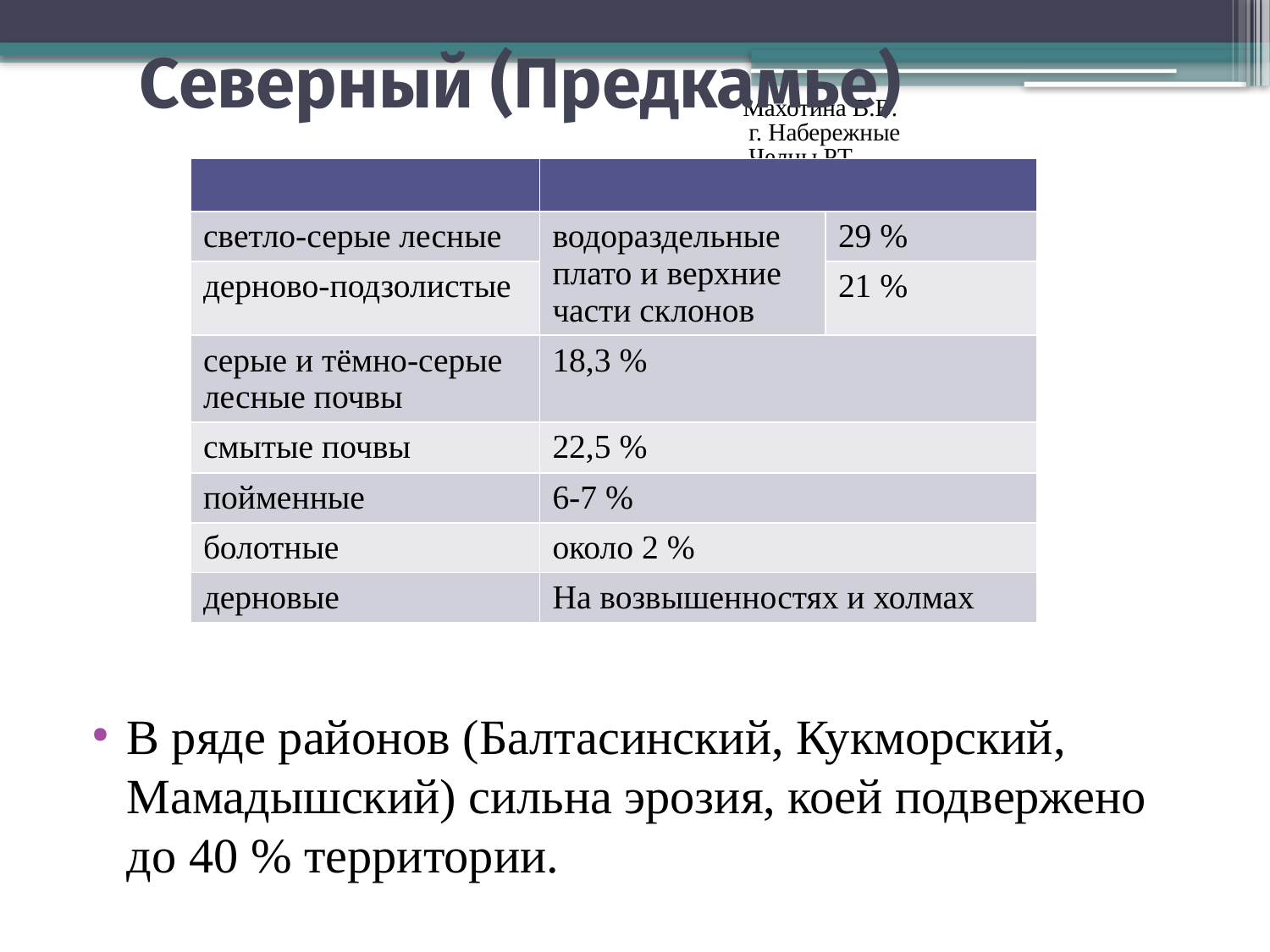

# Северный (Предкамье)
Махотина В.В. г. Набережные Челны РТ
|  |  |  |
| --- | --- | --- |
| светло-серые лесные | водораздельные плато и верхние части склонов | 29 % |
| дерново-подзолистые |  | 21 % |
| серые и тёмно-серые лесные почвы | 18,3 % |  |
| смытые почвы | 22,5 % |  |
| пойменные | 6-7 % |  |
| болотные | около 2 % |  |
| дерновые | На возвышенностях и холмах |  |

В ряде районов (Балтасинский, Кукморский, Мамадышский) сильна эрозия, коей подвержено до 40 % территории.